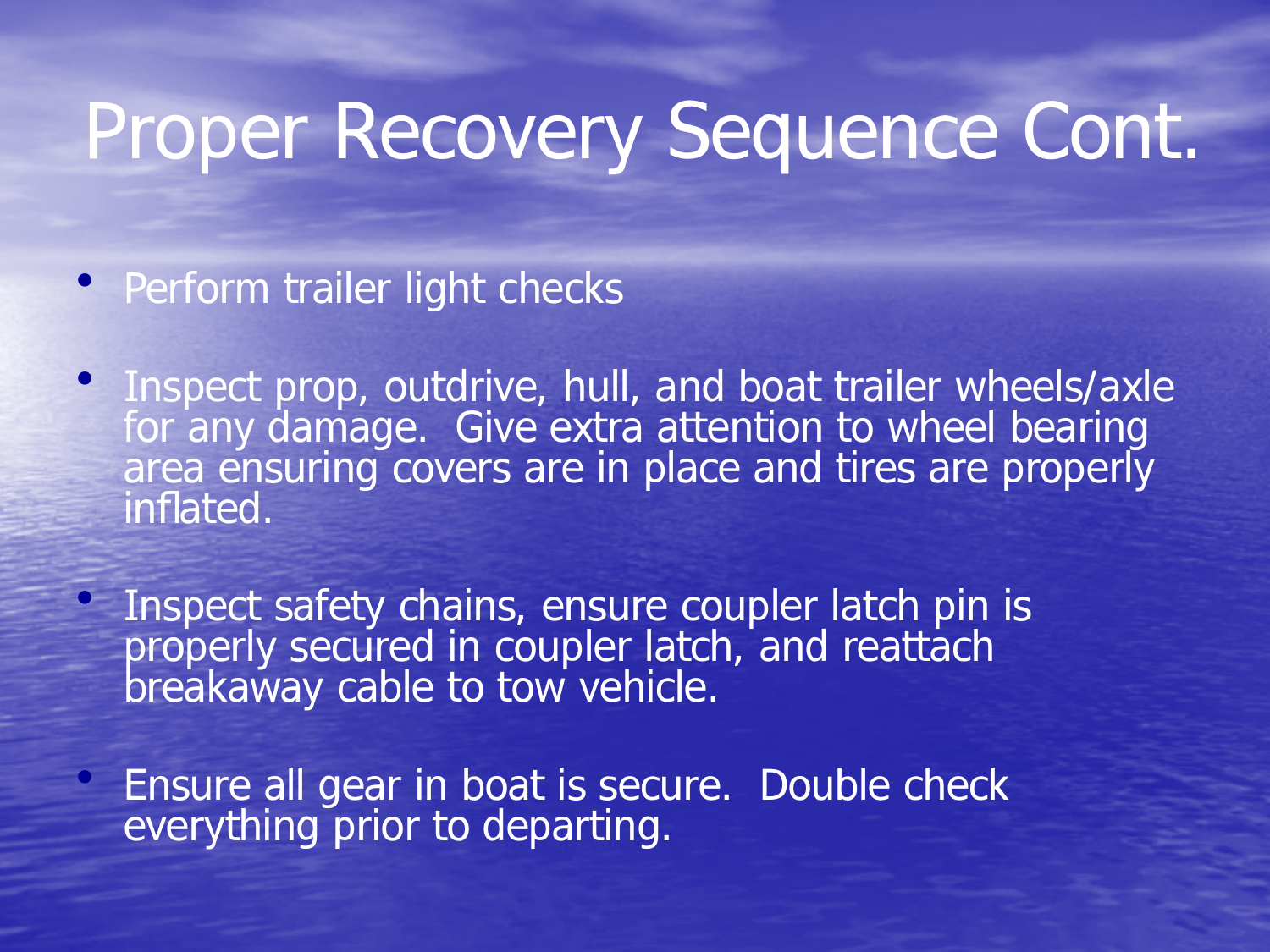

# Proper Recovery Sequence Cont.
Perform trailer light checks

Inspect prop, outdrive, hull, and boat trailer wheels/axle for any damage.  Give extra attention to wheel bearing area ensuring covers are in place and tires are properly inflated.

Inspect safety chains, ensure coupler latch pin is properly secured in coupler latch, and reattach breakaway cable to tow vehicle.

Ensure all gear in boat is secure.  Double check everything prior to departing.